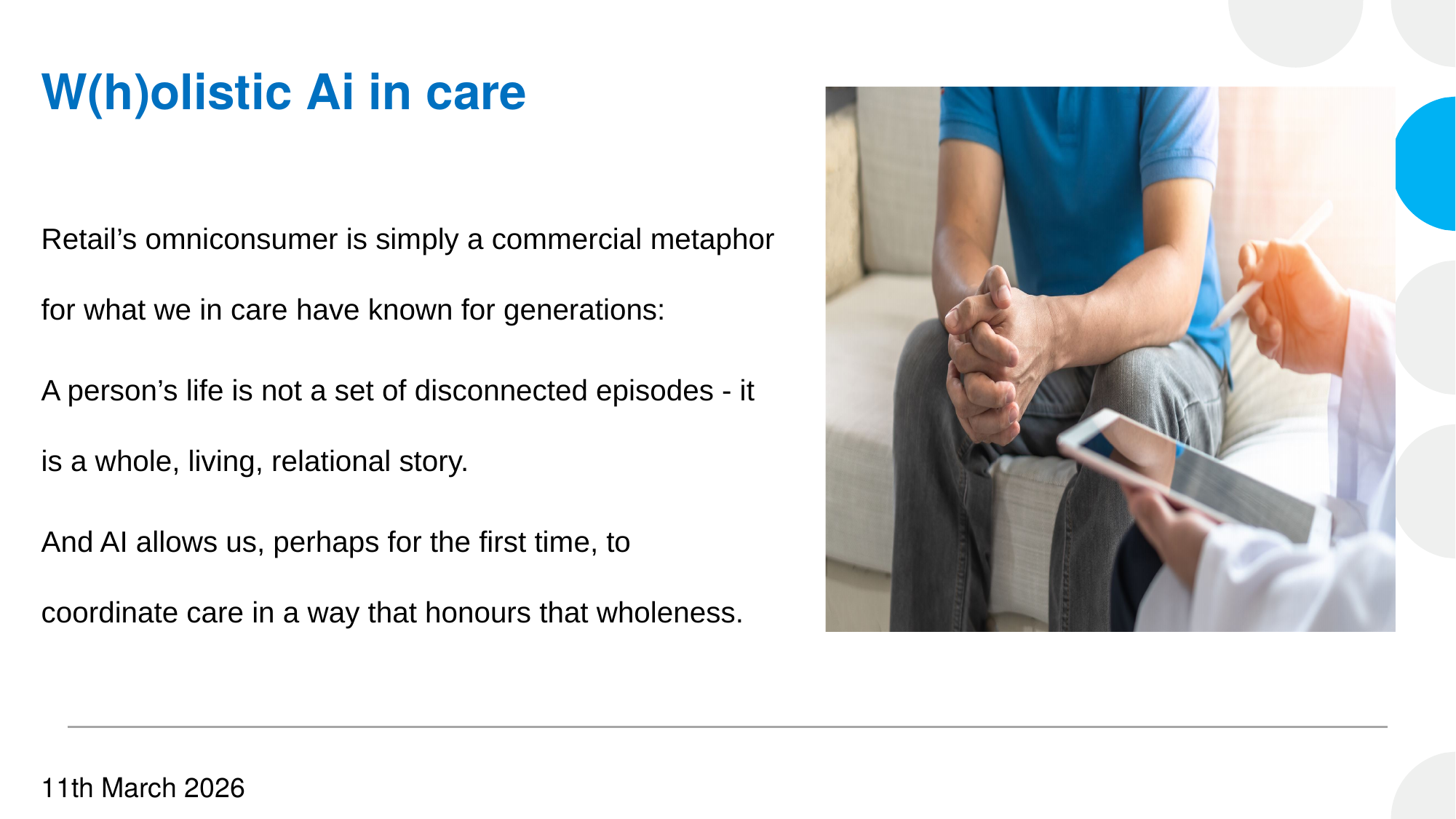

W(h)olistic Ai in care

Retail’s omniconsumer is simply a commercial metaphor for what we in care have known for generations:
A person’s life is not a set of disconnected episodes - it is a whole, living, relational story.
And AI allows us, perhaps for the first time, to coordinate care in a way that honours that wholeness.

11th March 2026